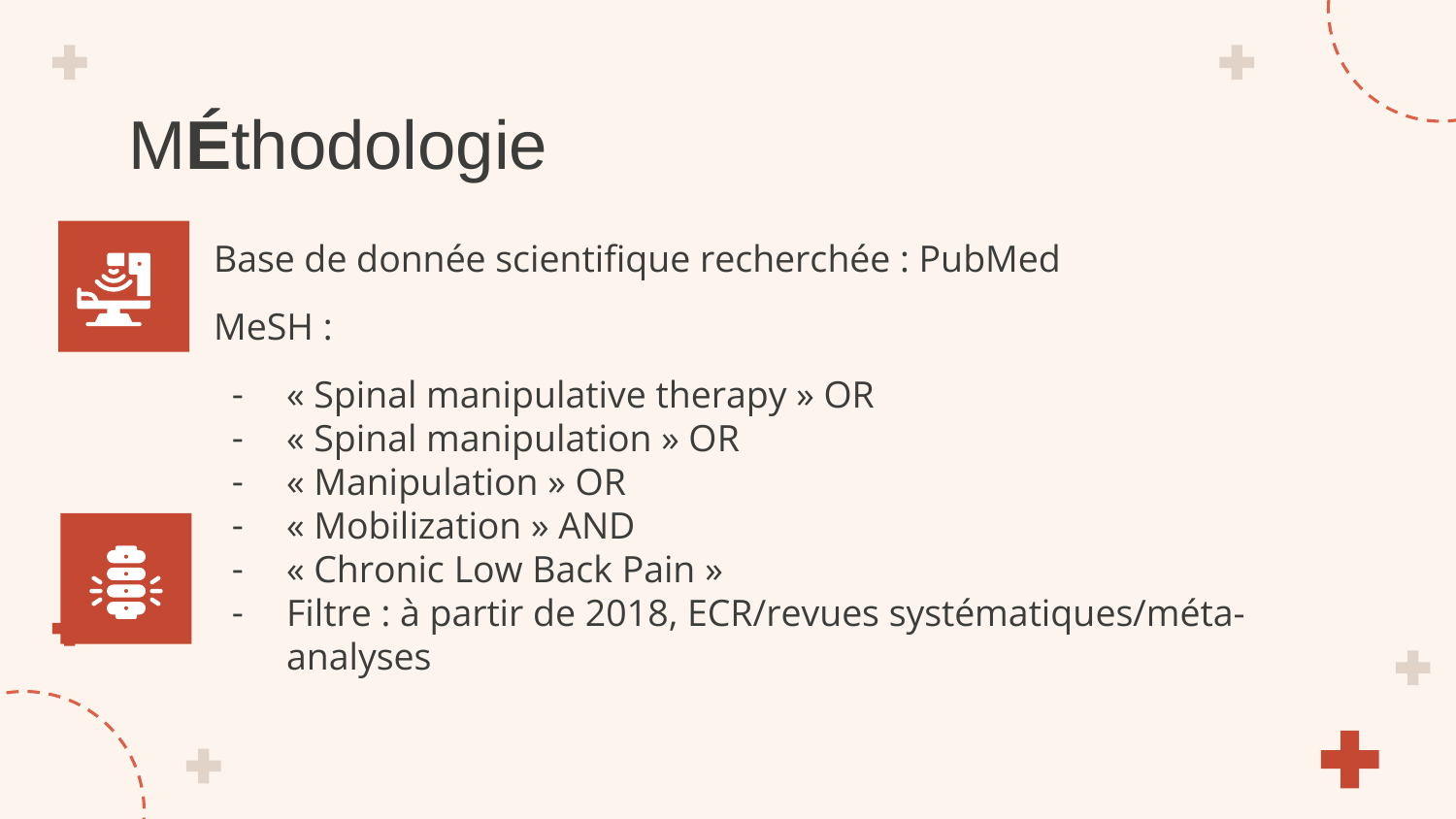

# MÉthodologie

Base de donnée scientifique recherchée : PubMed
MeSH :
« Spinal manipulative therapy » OR
« Spinal manipulation » OR
« Manipulation » OR
« Mobilization » AND
« Chronic Low Back Pain »
Filtre : à partir de 2018, ECR/revues systématiques/méta-analyses